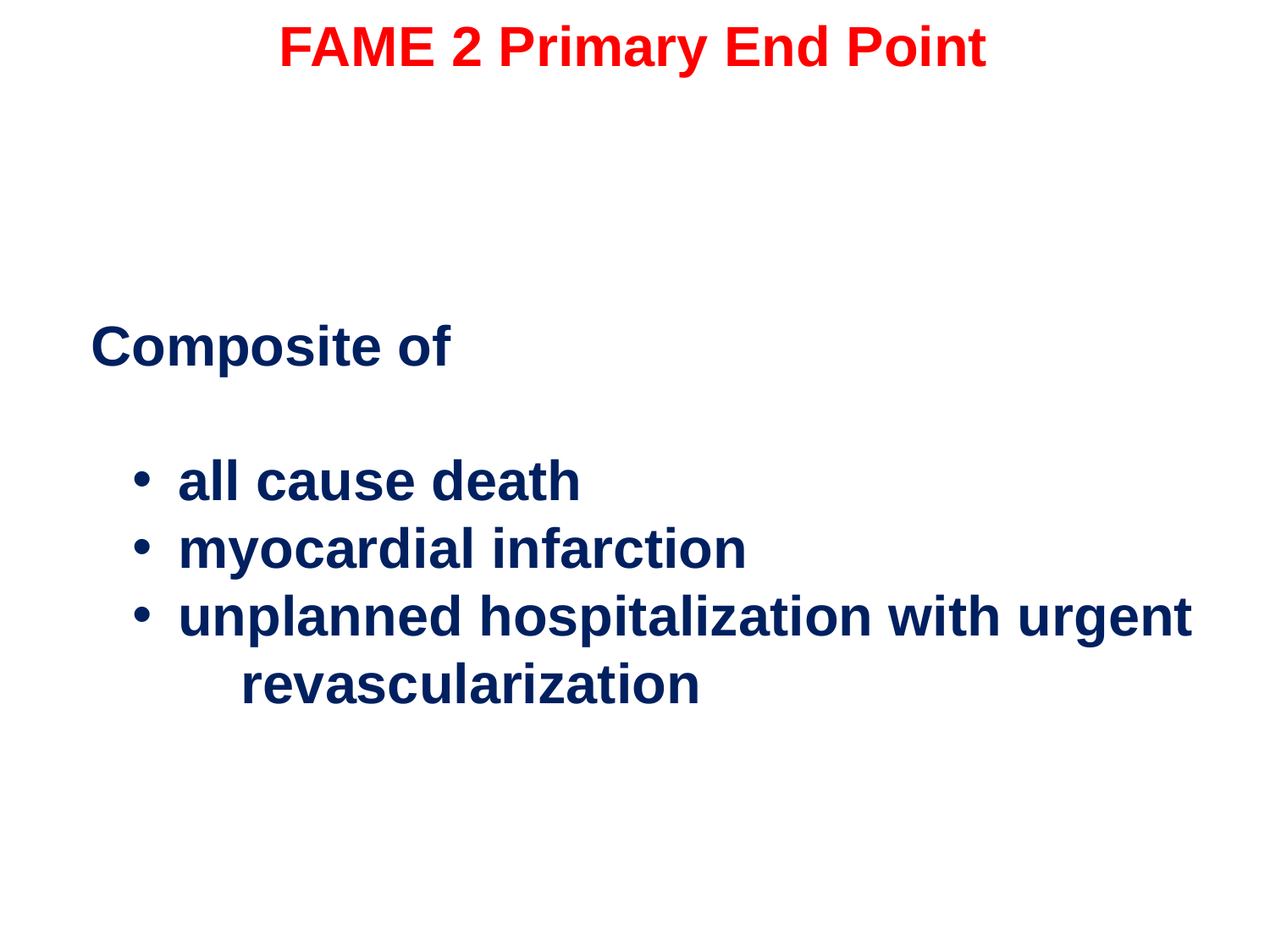

FAME 2 Primary End Point
     Composite of

 all cause death
 myocardial infarction
 unplanned hospitalization with urgent
     revascularization